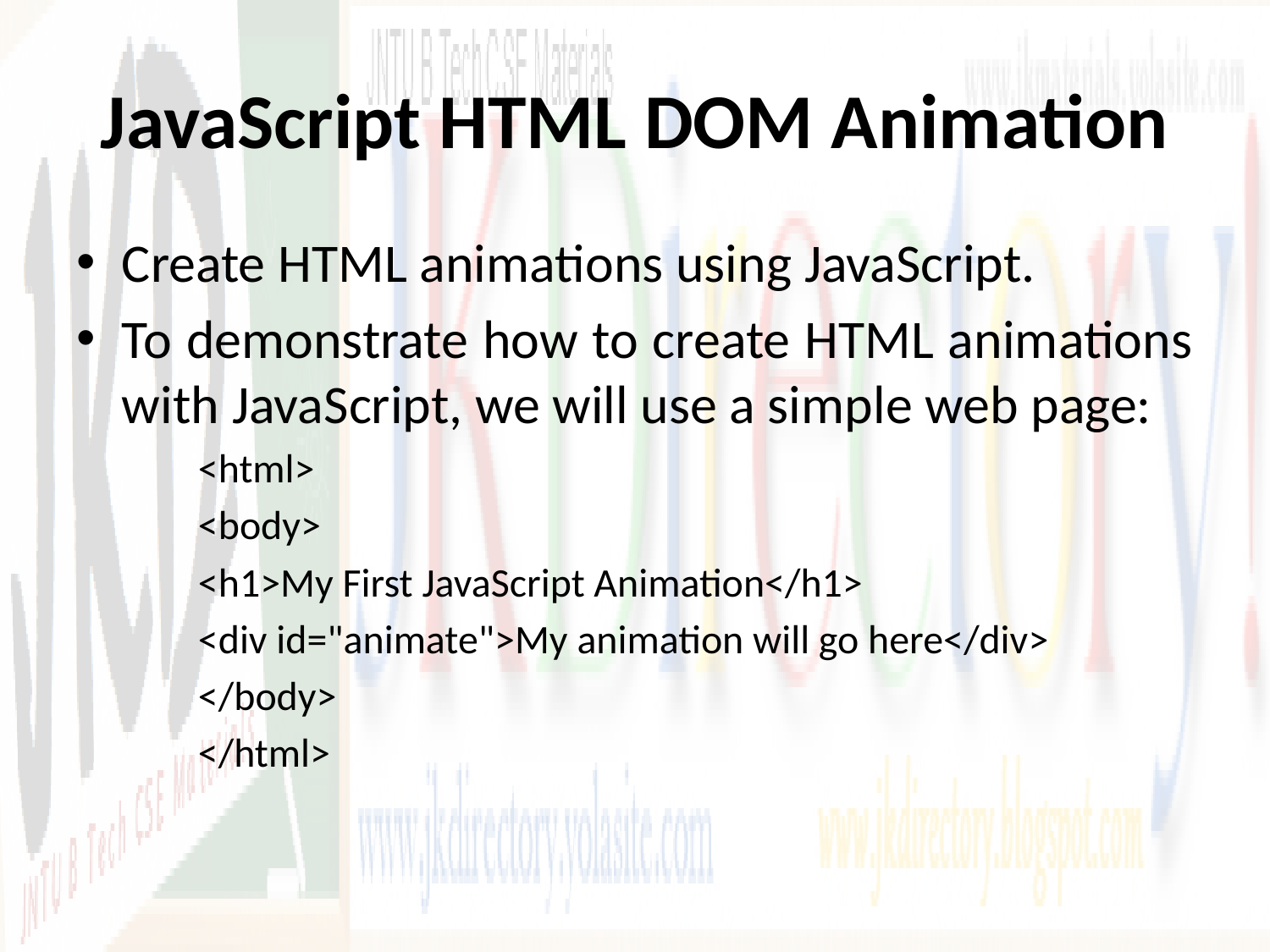

# JavaScript HTML DOM Animation
Create HTML animations using JavaScript.
To demonstrate how to create HTML animations with JavaScript, we will use a simple web page:
<html>
<body>
<h1>My First JavaScript Animation</h1>
<div id="animate">My animation will go here</div>
</body>
</html>